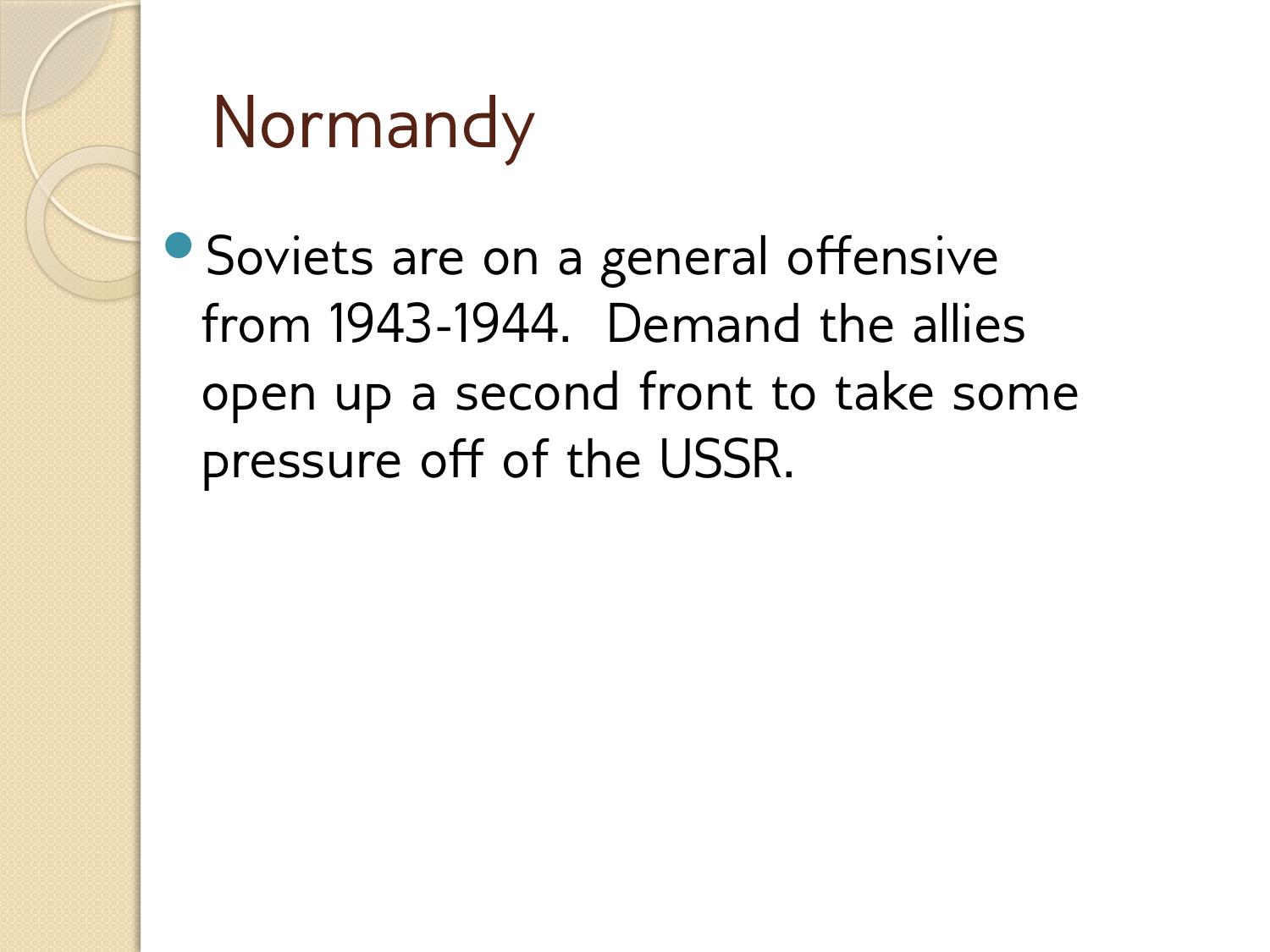

# Normandy
Soviets are on a general offensive from 1943-1944.  Demand the allies open up a second front to take some pressure off of the USSR.